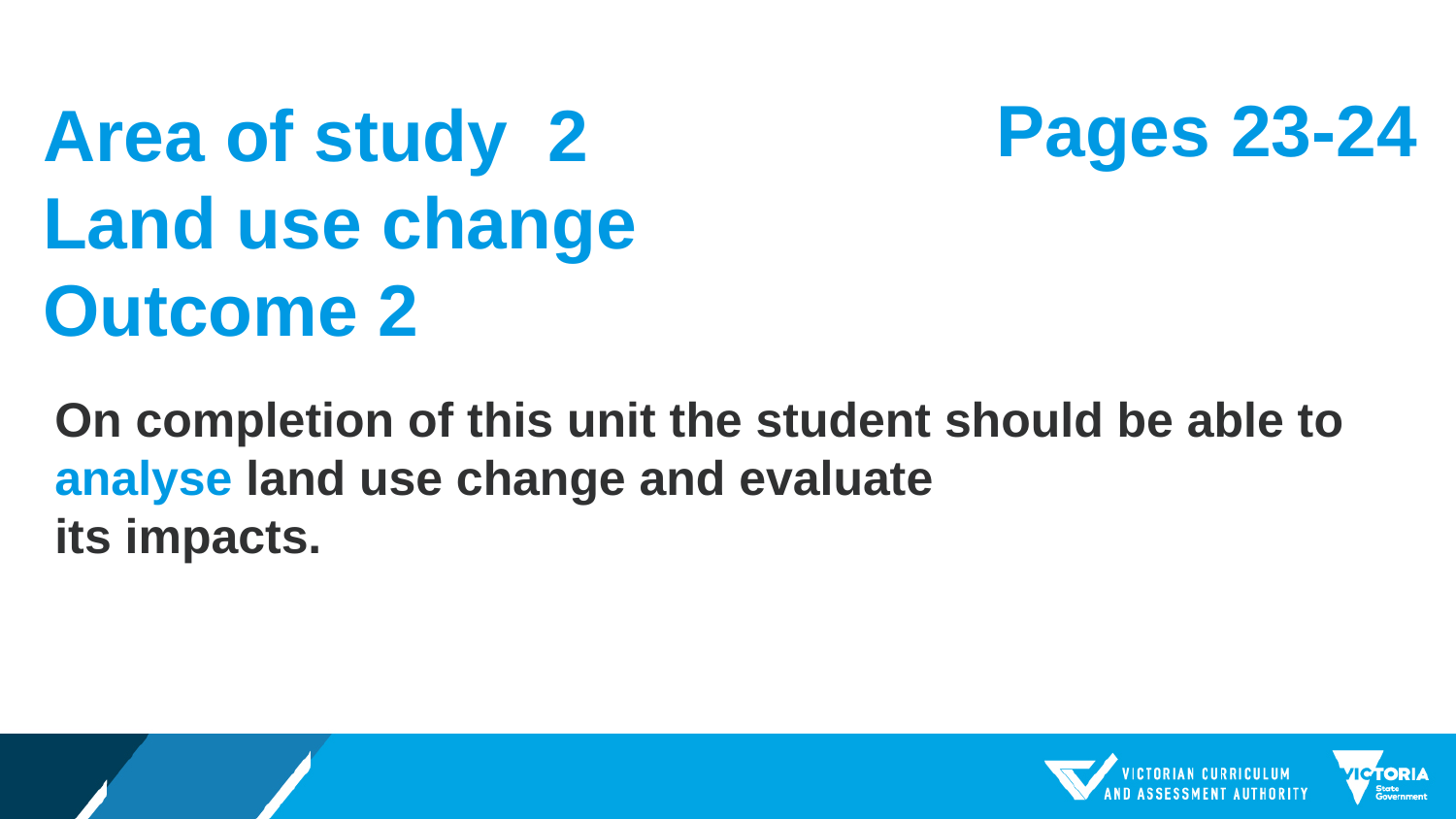

Pages 23-24
# Area of study  2 Land use change Outcome 2
On completion of this unit the student should be able to analyse land use change and evaluate
its impacts.